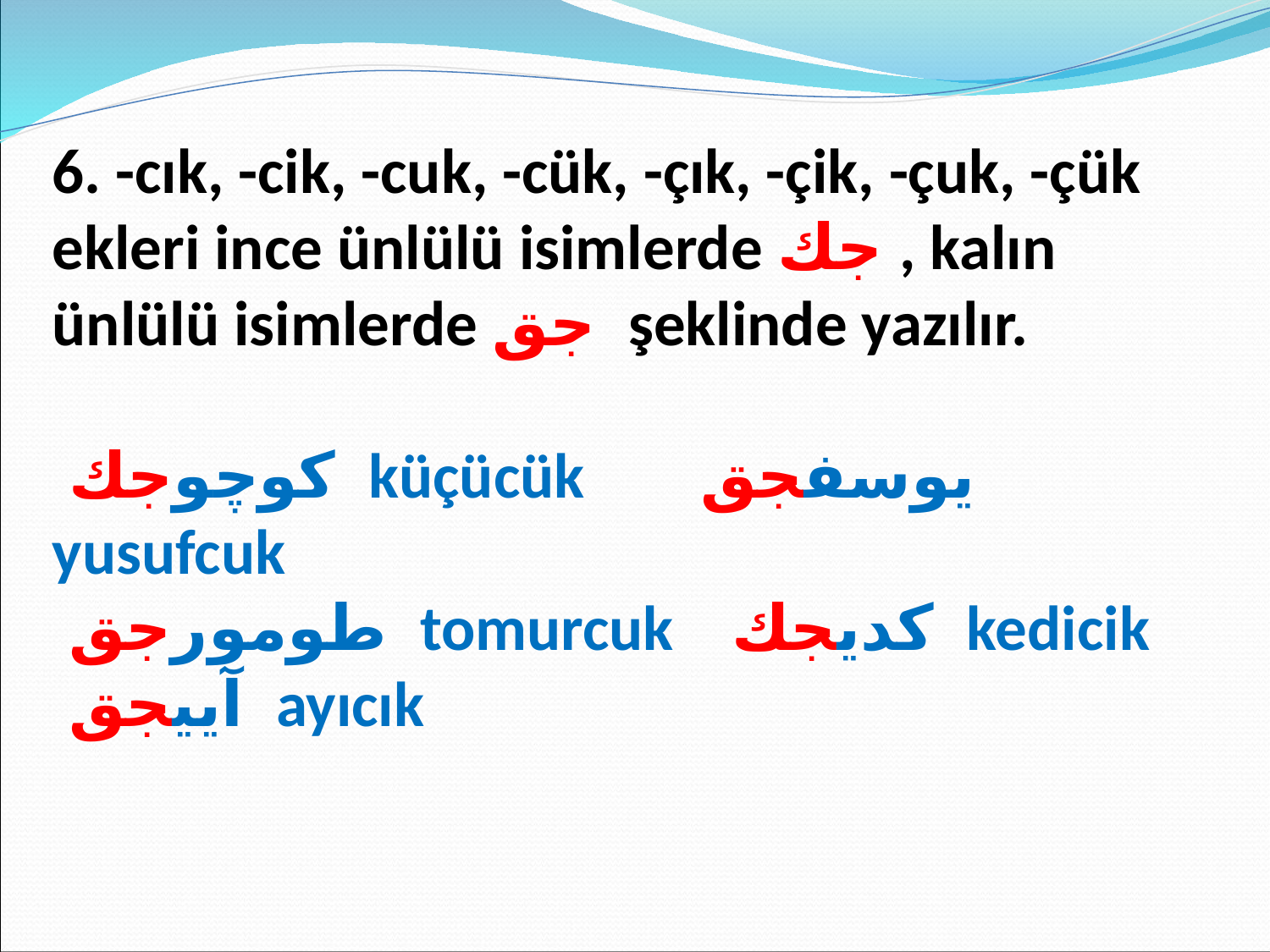

6. -cık, -cik, -cuk, -cük, -çık, -çik, -çuk, -çük ekleri ince ünlülü isimlerde جك , kalın ünlülü isimlerde جق  şeklinde yazılır.

 كوچوجك  küçücük        يوسفجق  yusufcuk
 طومورجق  tomurcuk    كديجك  kedicik
 آييجق  ayıcık